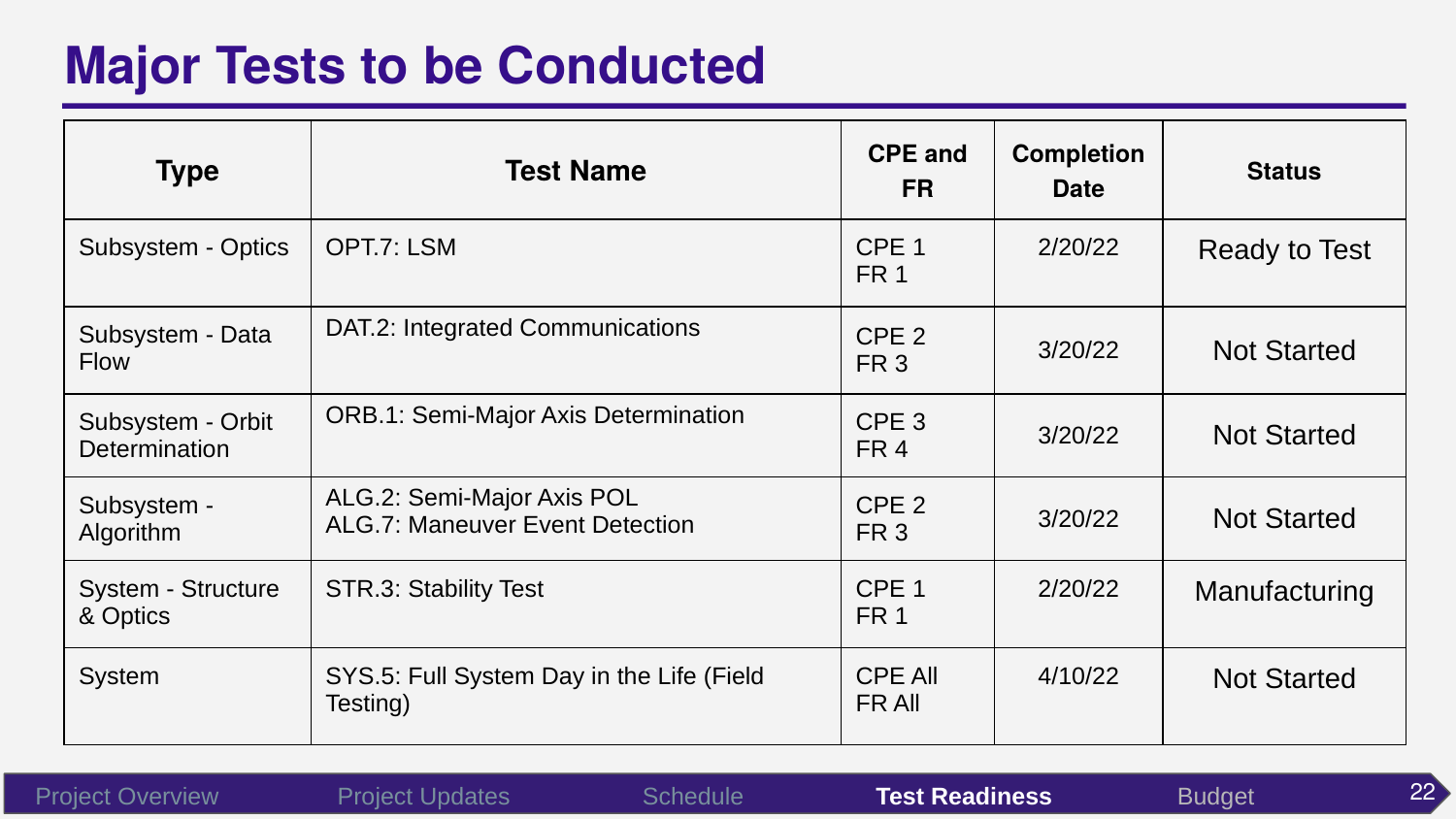

# Major Tests to be Conducted
| Type | Test Name | CPE and FR | Completion Date | Status |
| --- | --- | --- | --- | --- |
| Subsystem - Optics | OPT.7: LSM | CPE 1 FR 1 | 2/20/22 | Ready to Test |
| Subsystem - Data Flow | DAT.2: Integrated Communications | CPE 2 FR 3 | 3/20/22 | Not Started |
| Subsystem - Orbit Determination | ORB.1: Semi-Major Axis Determination | CPE 3 FR 4 | 3/20/22 | Not Started |
| Subsystem - Algorithm | ALG.2: Semi-Major Axis POL ALG.7: Maneuver Event Detection | CPE 2 FR 3 | 3/20/22 | Not Started |
| System - Structure & Optics | STR.3: Stability Test | CPE 1 FR 1 | 2/20/22 | Manufacturing |
| System | SYS.5: Full System Day in the Life (Field Testing) | CPE All FR All | 4/10/22 | Not Started |
22
Project Overview
Project Updates
Schedule
Test Readiness

Budget